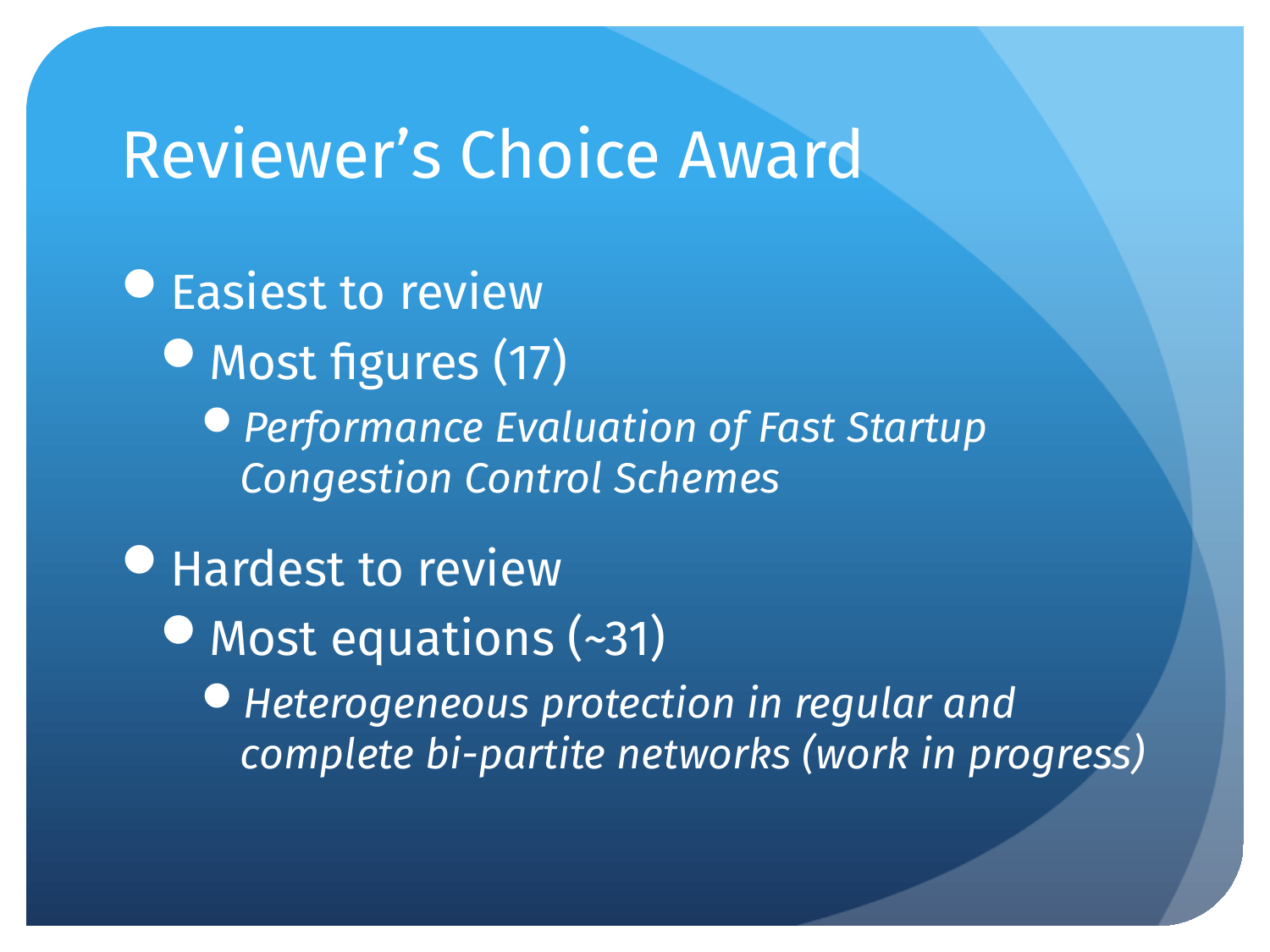

# Reviewer’s Choice Award
Easiest to review
Most figures (17)
Performance Evaluation of Fast Startup Congestion Control Schemes
Hardest to review
Most equations (~31)
Heterogeneous protection in regular and complete bi-partite networks (work in progress)